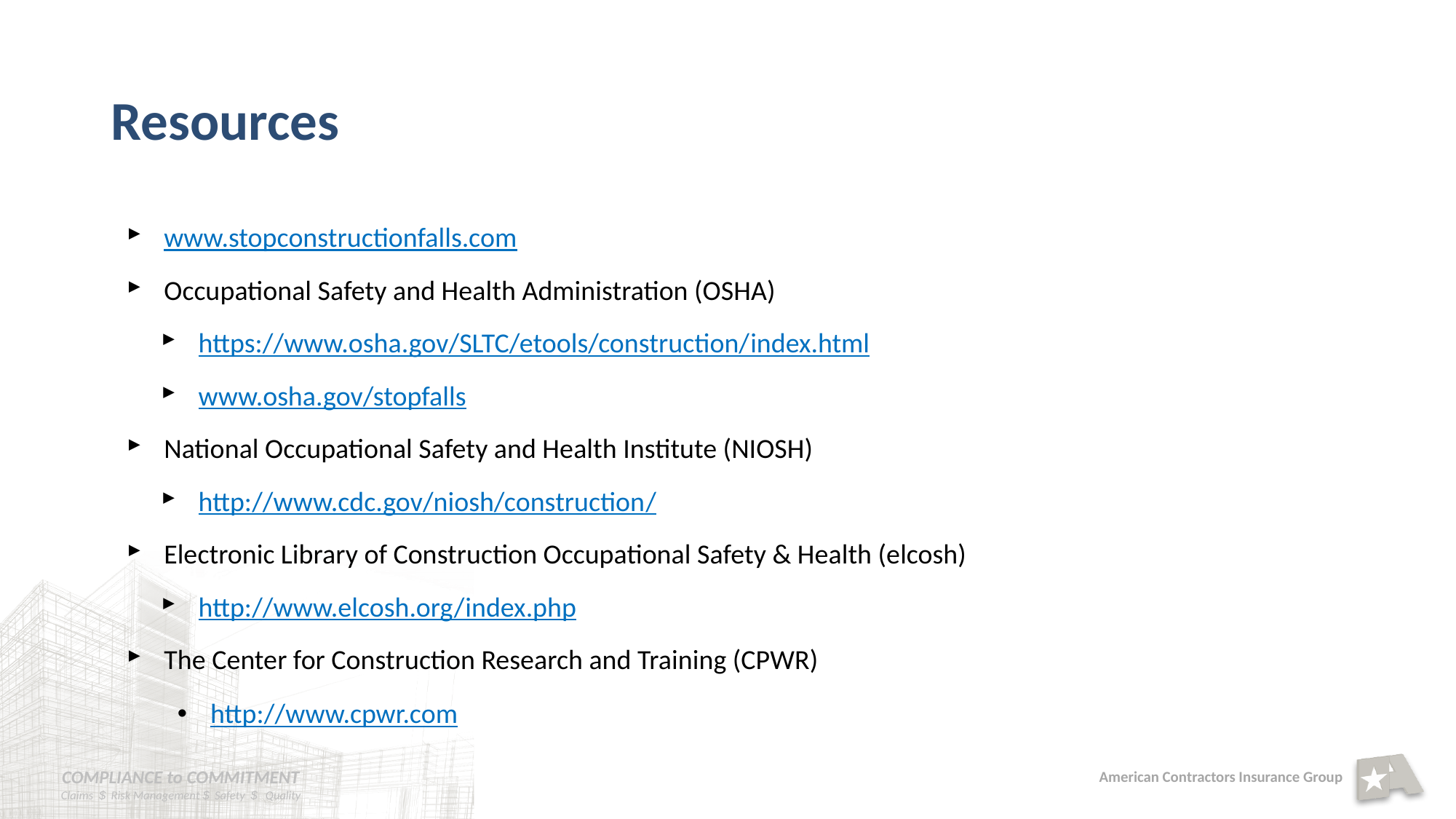

# Resources
www.stopconstructionfalls.com
Occupational Safety and Health Administration (OSHA)
https://www.osha.gov/SLTC/etools/construction/index.html
www.osha.gov/stopfalls
National Occupational Safety and Health Institute (NIOSH)
http://www.cdc.gov/niosh/construction/
Electronic Library of Construction Occupational Safety & Health (elcosh)
http://www.elcosh.org/index.php
The Center for Construction Research and Training (CPWR)
http://www.cpwr.com